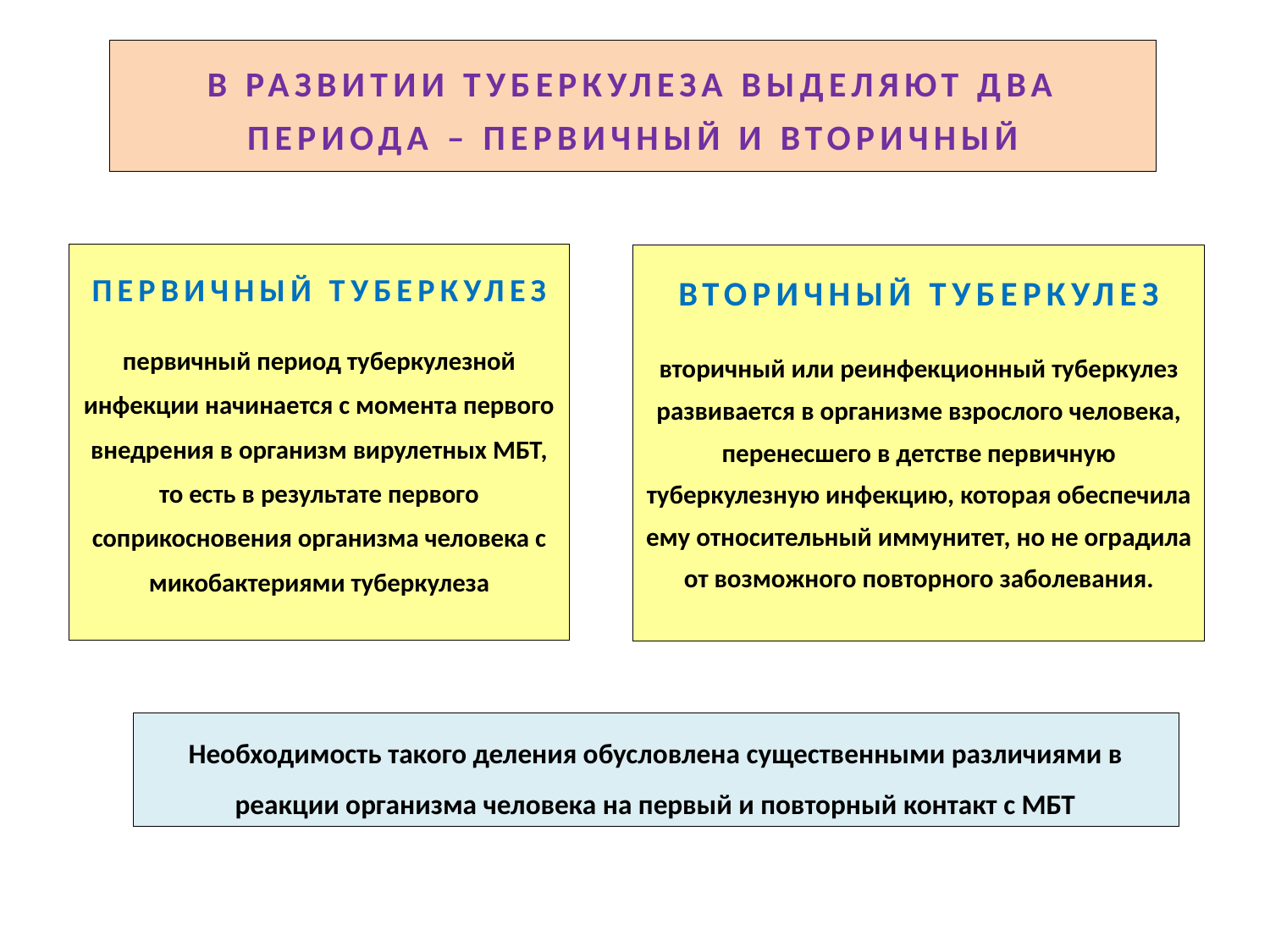

# В РАЗВИТИИ ТУБЕРКУЛЕЗА ВЫДЕЛЯЮТ ДВА ПЕРИОДА – ПЕРВИЧНЫЙ И ВТОРИЧНЫЙ

ПЕРВИЧНЫЙ ТУБЕРКУЛЕЗ

первичный период туберкулезной инфекции начинается с момента первого внедрения в организм вирулетных МБТ, то есть в результате первого соприкосновения организма человека с микобактериями туберкулеза

ВТОРИЧНЫЙ ТУБЕРКУЛЕЗ

вторичный или реинфекционный туберкулез развивается в организме взрослого человека, перенесшего в детстве первичную туберкулезную инфекцию, которая обеспечила ему относительный иммунитет, но не оградила от возможного повторного заболевания.
Необходимость такого деления обусловлена существенными различиями в реакции организма человека на первый и повторный контакт с МБТ